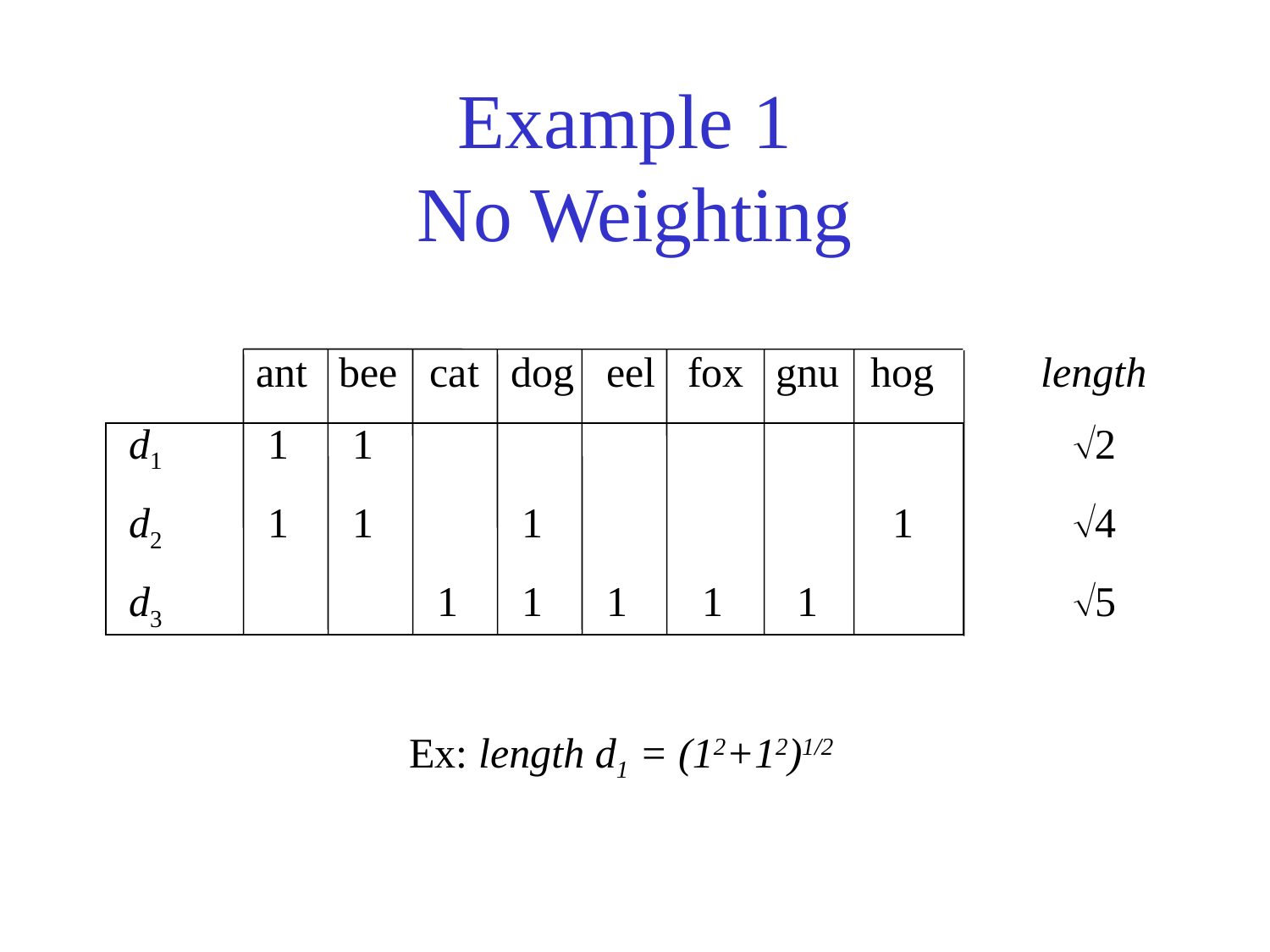

# Example 1 No Weighting
            ant   bee   cat   dog   eel   fox   gnu   hog          length
d1          1      1                                                                  √2
d2          1      1              1                                 1               √4
d3                          1      1      1       1       1                        √5

Ex: length d1 = (12+12)1/2